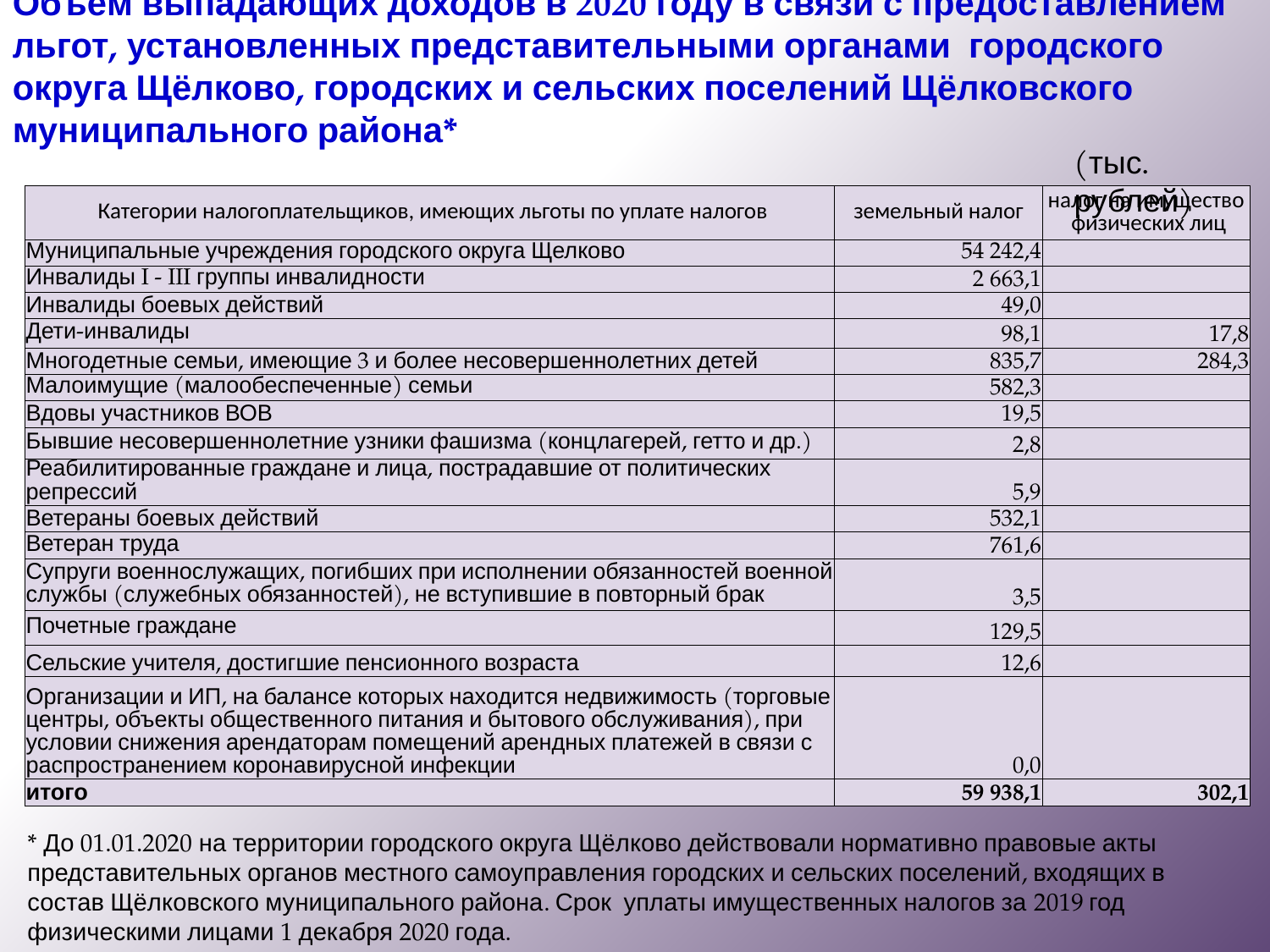

# Объём выпадающих доходов в 2020 году в связи с предоставлением льгот, установленных представительными органами  городского округа Щёлково, городских и сельских поселений Щёлковского муниципального района*
(тыс. рублей)
| Категории налогоплательщиков, имеющих льготы по уплате налогов | земельный налог | налог на имущество физических лиц |
| --- | --- | --- |
| Муниципальные учреждения городского округа Щелково | 54 242,4 |  |
| Инвалиды I - III группы инвалидности | 2 663,1 |  |
| Инвалиды боевых действий | 49,0 |  |
| Дети-инвалиды | 98,1 | 17,8 |
| Многодетные семьи, имеющие 3 и более несовершеннолетних детей | 835,7 | 284,3 |
| Малоимущие (малообеспеченные) семьи | 582,3 |  |
| Вдовы участников ВОВ | 19,5 |  |
| Бывшие несовершеннолетние узники фашизма (концлагерей, гетто и др.) | 2,8 |  |
| Реабилитированные граждане и лица, пострадавшие от политических репрессий | 5,9 |  |
| Ветераны боевых действий | 532,1 |  |
| Ветеран труда | 761,6 |  |
| Супруги военнослужащих, погибших при исполнении обязанностей военной службы (служебных обязанностей), не вступившие в повторный брак | 3,5 |  |
| Почетные граждане | 129,5 |  |
| Сельские учителя, достигшие пенсионного возраста | 12,6 |  |
| Организации и ИП, на балансе которых находится недвижимость (торговые центры, объекты общественного питания и бытового обслуживания), при условии снижения арендаторам помещений арендных платежей в связи с распространением коронавирусной инфекции | 0,0 |  |
| итого | 59 938,1 | 302,1 |
* До 01.01.2020 на территории городского округа Щёлково действовали нормативно правовые акты представительных органов местного самоуправления городских и сельских поселений, входящих в состав Щёлковского муниципального района. Срок  уплаты имущественных налогов за 2019 год физическими лицами 1 декабря 2020 года.